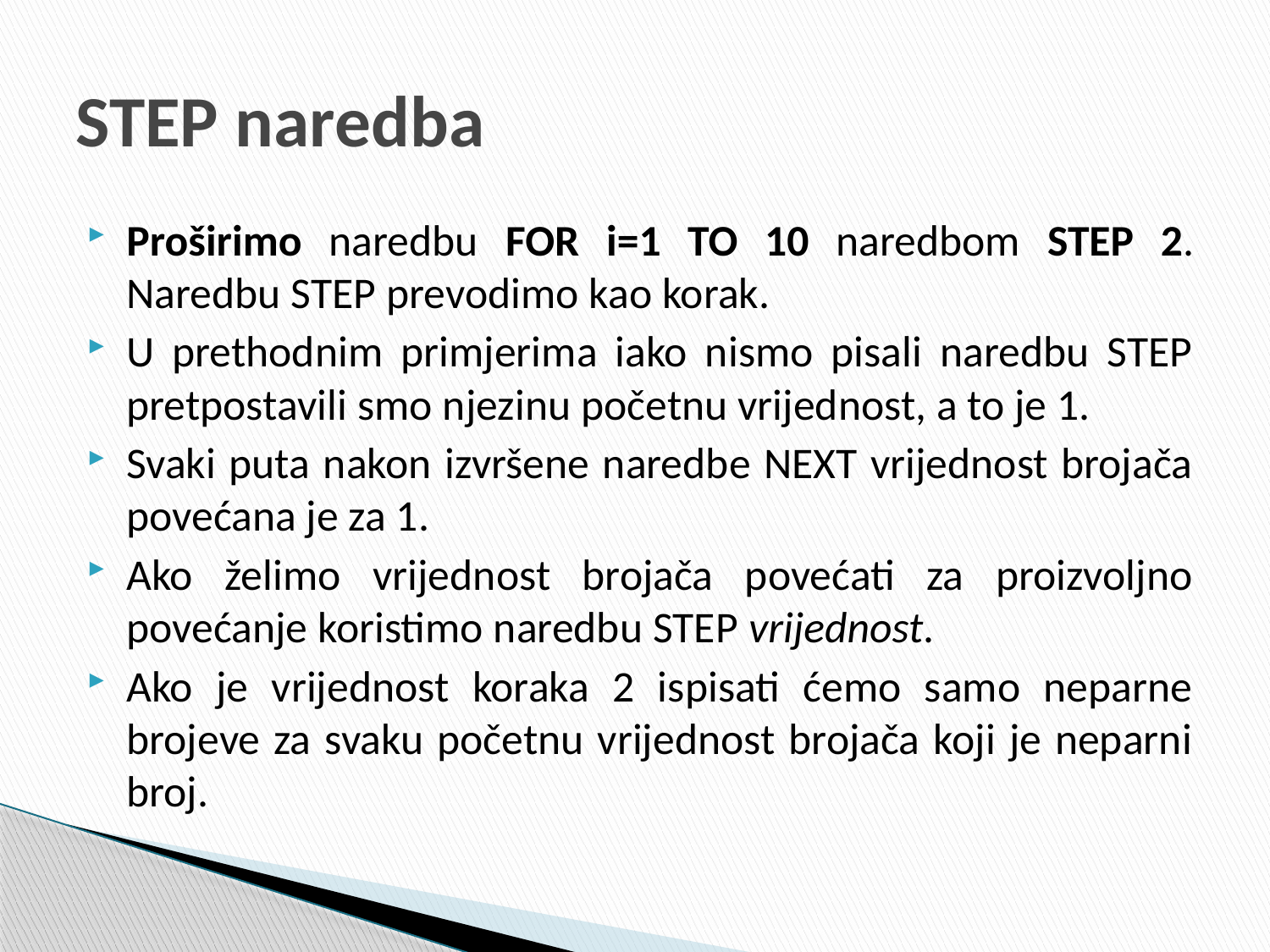

# STEP naredba
Proširimo naredbu FOR i=1 TO 10 naredbom STEP 2. Naredbu STEP prevodimo kao korak.
U prethodnim primjerima iako nismo pisali naredbu STEP pretpostavili smo njezinu početnu vrijednost, a to je 1.
Svaki puta nakon izvršene naredbe NEXT vrijednost brojača povećana je za 1.
Ako želimo vrijednost brojača povećati za proizvoljno povećanje koristimo naredbu STEP vrijednost.
Ako je vrijednost koraka 2 ispisati ćemo samo neparne brojeve za svaku početnu vrijednost brojača koji je neparni broj.